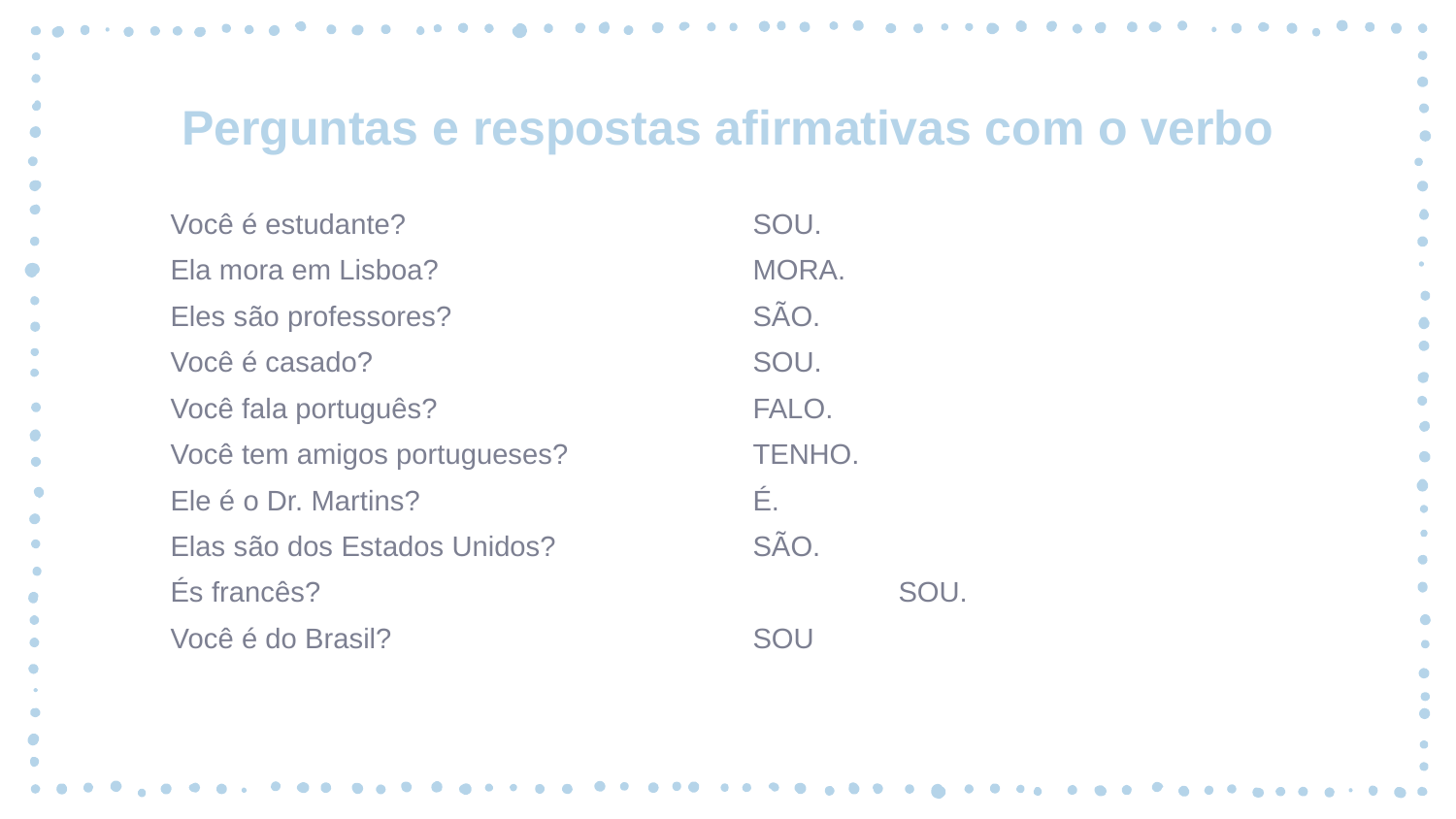

# Perguntas e respostas afirmativas com o verbo
Você é estudante?			SOU.
Ela mora em Lisboa?			MORA.
Eles são professores?			SÃO.
Você é casado?			SOU.
Você fala português?			FALO.
Você tem amigos portugueses?		TENHO.
Ele é o Dr. Martins?			É.
Elas são dos Estados Unidos?		SÃO.
És francês?				SOU.
Você é do Brasil?			SOU